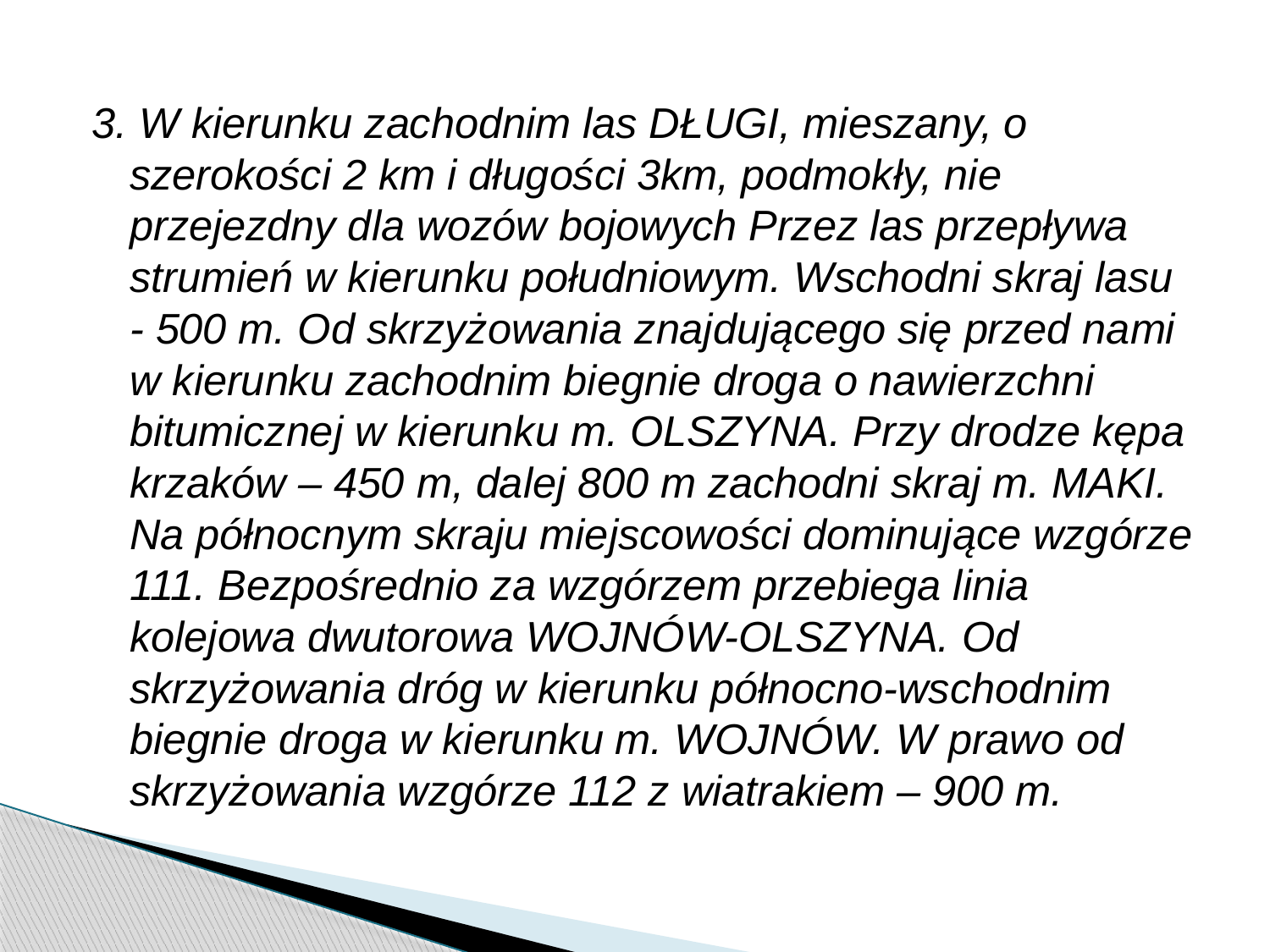

3. W kierunku zachodnim las DŁUGI, mieszany, o szerokości 2 km i długości 3km, podmokły, nie przejezdny dla wozów bojowych Przez las przepływa strumień w kierunku południowym. Wschodni skraj lasu - 500 m. Od skrzyżowania znajdującego się przed nami w kierunku zachodnim biegnie droga o nawierzchni bitumicznej w kierunku m. OLSZYNA. Przy drodze kępa krzaków – 450 m, dalej 800 m zachodni skraj m. MAKI. Na północnym skraju miejscowości dominujące wzgórze 111. Bezpośrednio za wzgórzem przebiega linia kolejowa dwutorowa WOJNÓW-OLSZYNA. Od skrzyżowania dróg w kierunku północno-wschodnim biegnie droga w kierunku m. WOJNÓW. W prawo od skrzyżowania wzgórze 112 z wiatrakiem – 900 m.